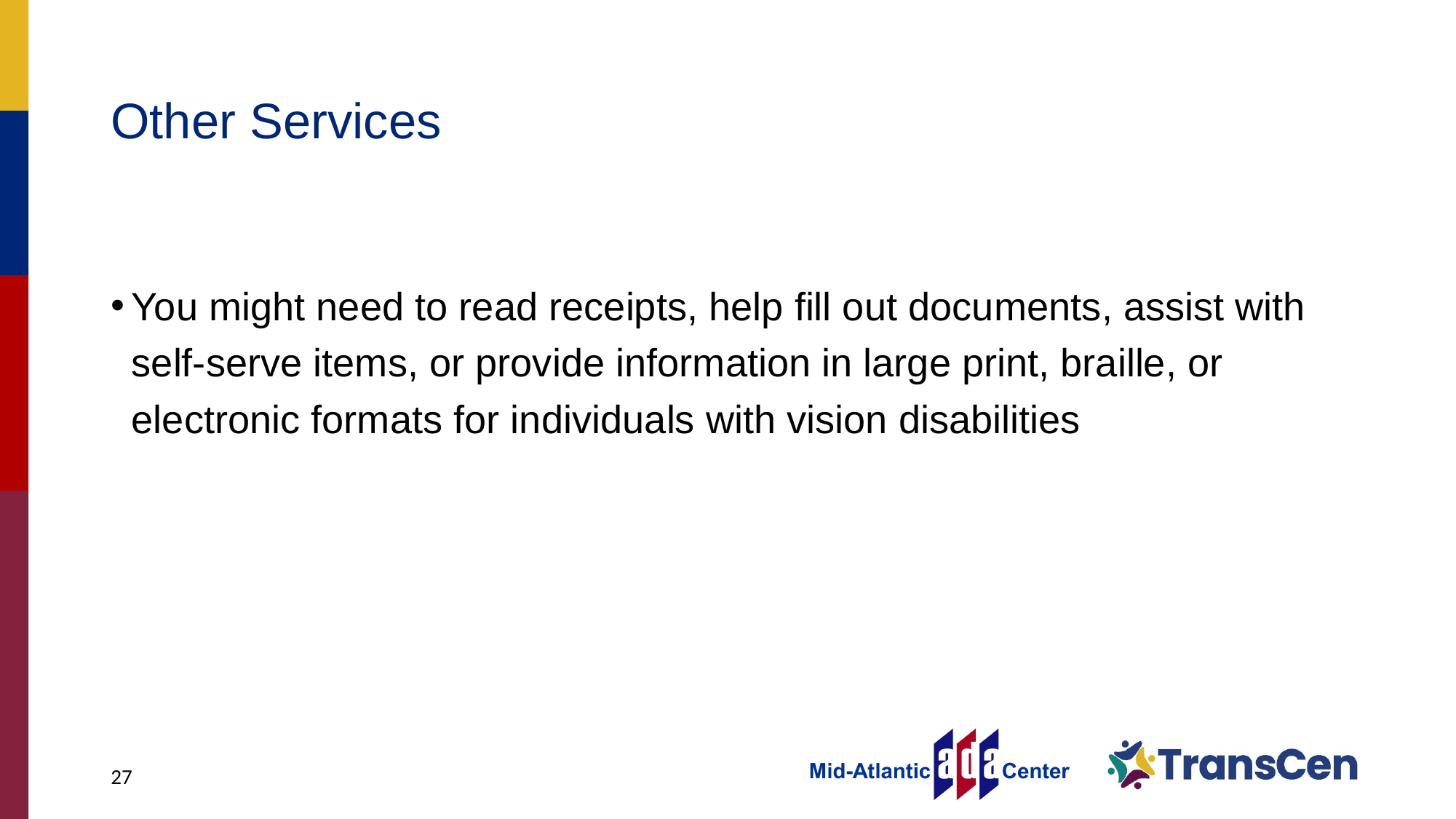

# Other Services
You might need to read receipts, help fill out documents, assist with self-serve items, or provide information in large print, braille, or electronic formats for individuals with vision disabilities
27